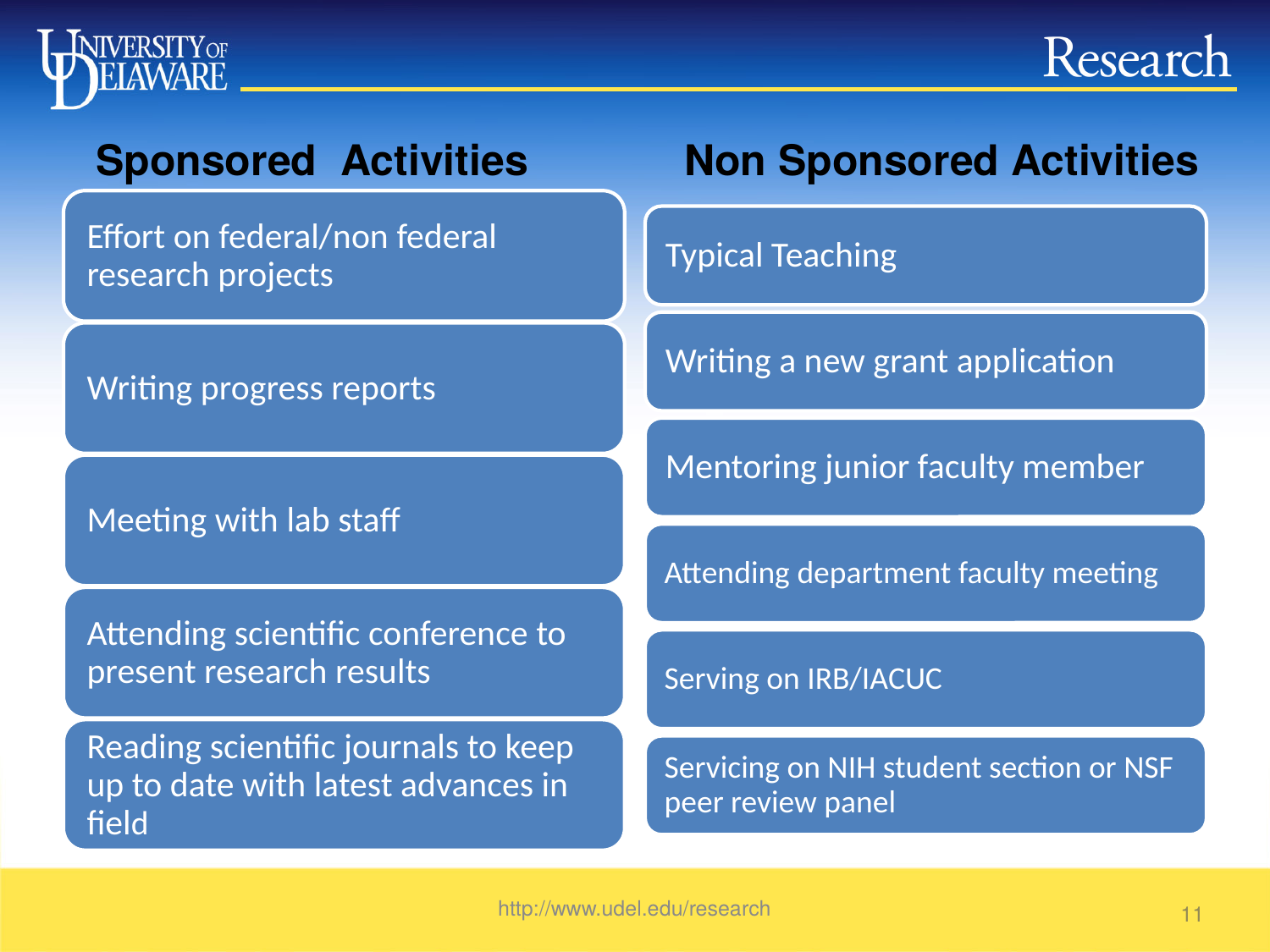

Sponsored  Activities
Non Sponsored Activities
Effort on federal/non federal research projects
Writing progress reports
Meeting with lab staff
Attending scientific conference to present research results
Reading scientific journals to keep up to date with latest advances in field
Typical Teaching
Writing a new grant application
Mentoring junior faculty member
Attending department faculty meeting
Serving on IRB/IACUC
Servicing on NIH student section or NSF peer review panel
http://www.udel.edu/research
11